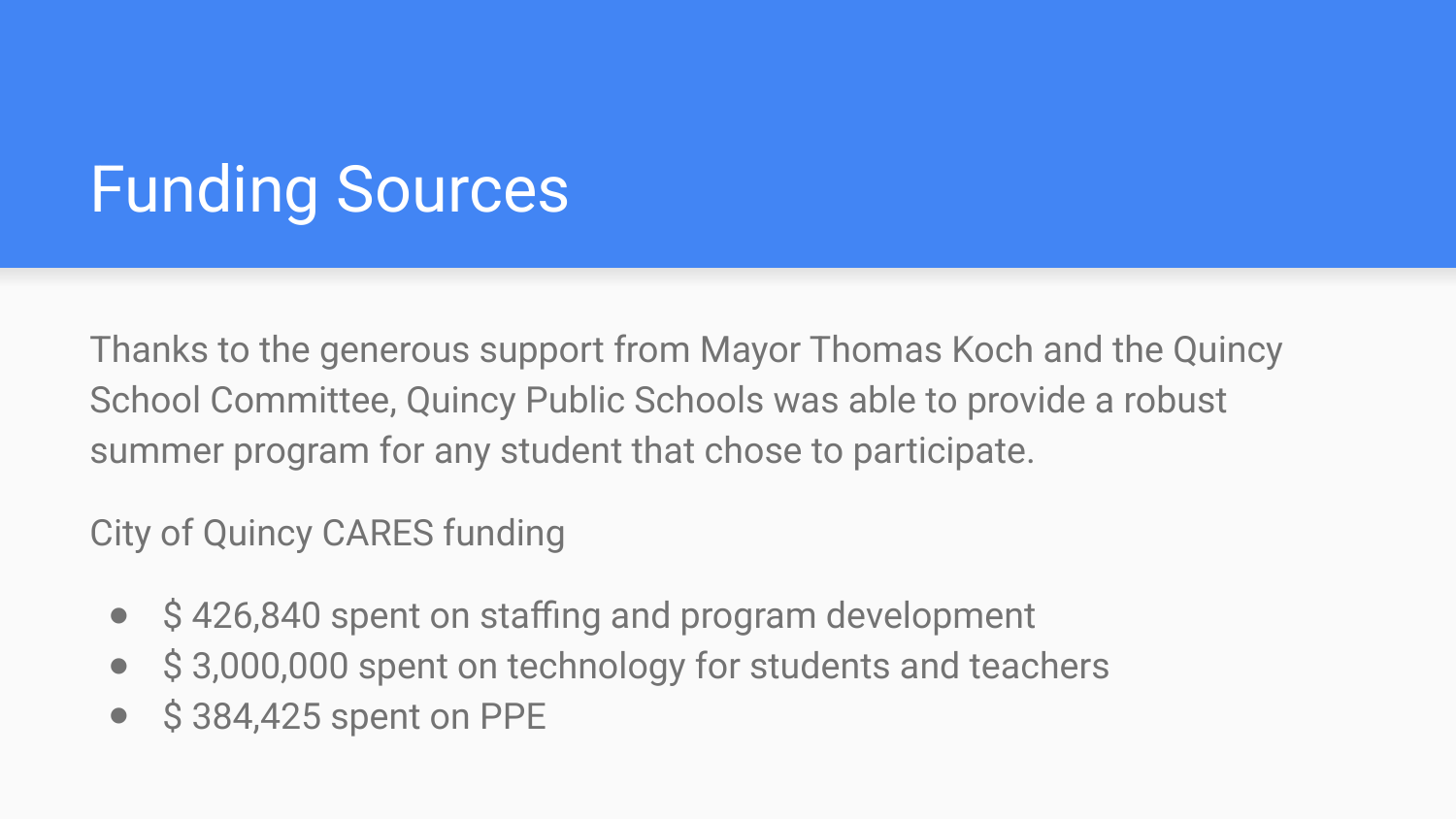

# Funding Sources
Thanks to the generous support from Mayor Thomas Koch and the Quincy School Committee, Quincy Public Schools was able to provide a robust summer program for any student that chose to participate.
City of Quincy CARES funding
$ 426,840 spent on staffing and program development
$ 3,000,000 spent on technology for students and teachers
$ 384,425 spent on PPE